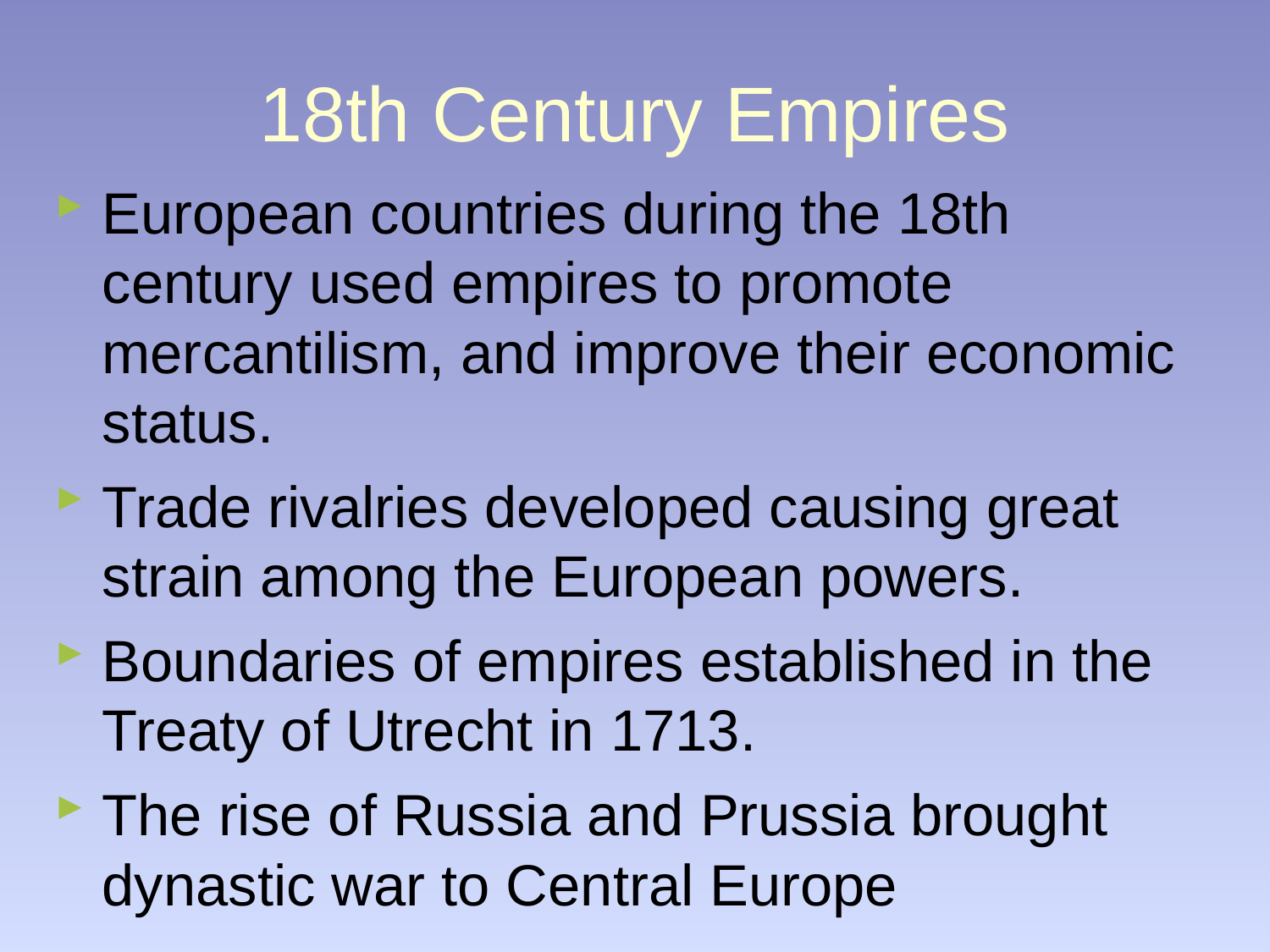

18th Century Empires
European countries during the 18th century used empires to promote mercantilism, and improve their economic status.
Trade rivalries developed causing great strain among the European powers.
Boundaries of empires established in the Treaty of Utrecht in 1713.
The rise of Russia and Prussia brought dynastic war to Central Europe